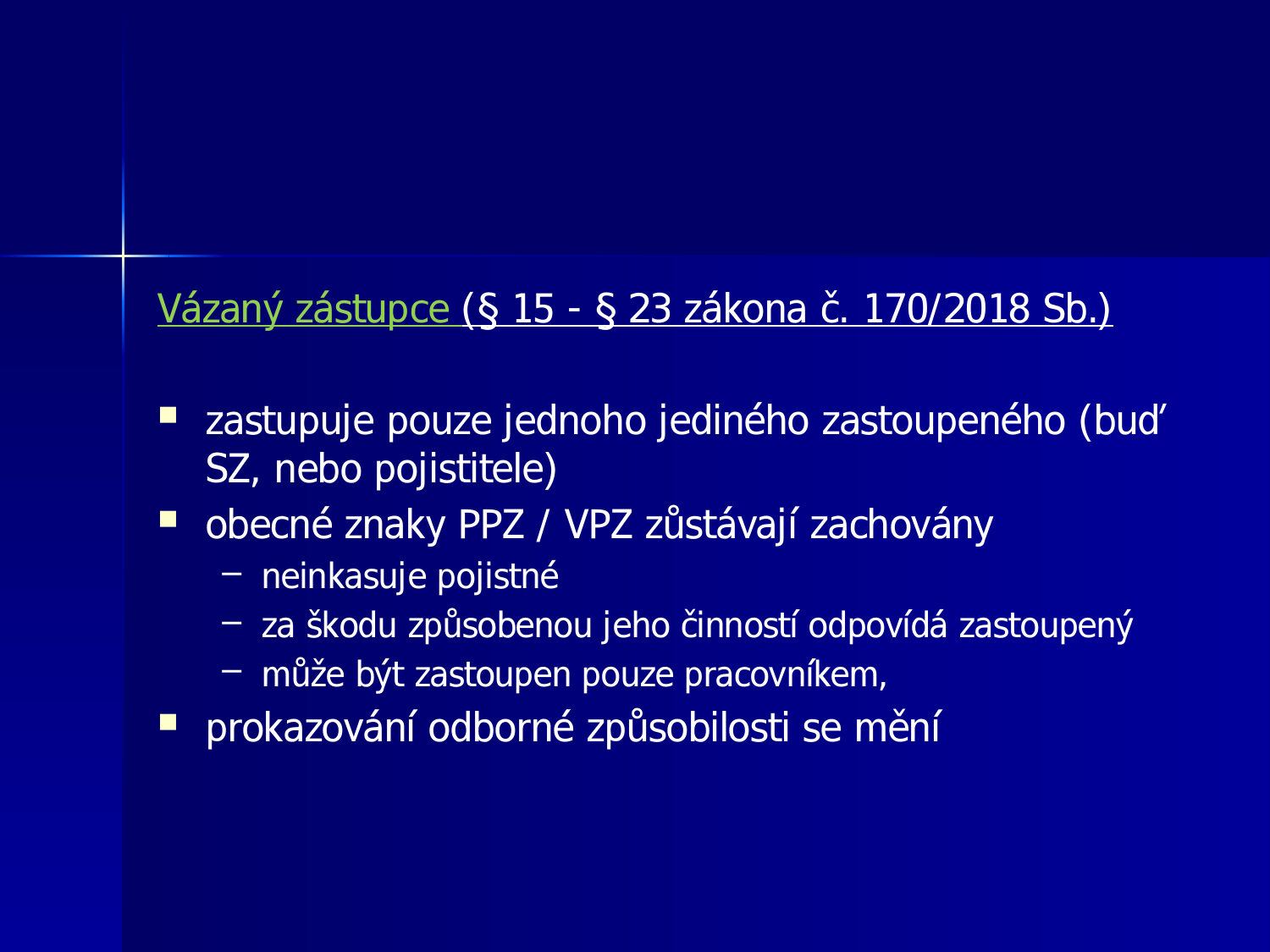

#
Vázaný zástupce (§ 15 - § 23 zákona č. 170/2018 Sb.)

zastupuje pouze jednoho jediného zastoupeného (buď SZ, nebo pojistitele)
obecné znaky PPZ / VPZ zůstávají zachovány
neinkasuje pojistné
za škodu způsobenou jeho činností odpovídá zastoupený
může být zastoupen pouze pracovníkem,
prokazování odborné způsobilosti se mění